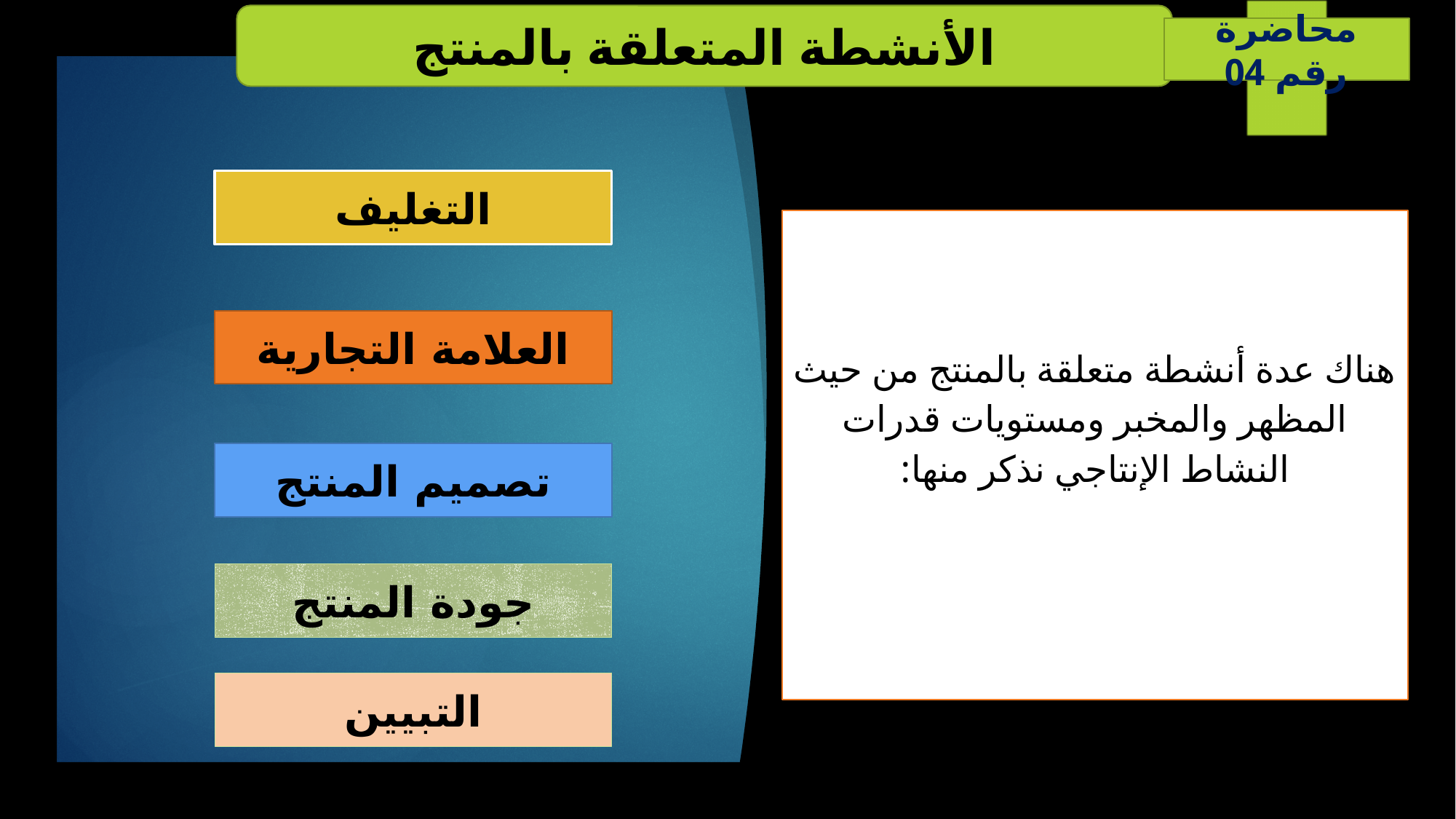

الأنشطة المتعلقة بالمنتج
محاضرة رقم 04
التغليف
هناك عدة أنشطة متعلقة بالمنتج من حيث المظهر والمخبر ومستويات قدرات النشاط الإنتاجي نذكر منها:

العلامة التجارية
تصميم المنتج
جودة المنتج
التبيين